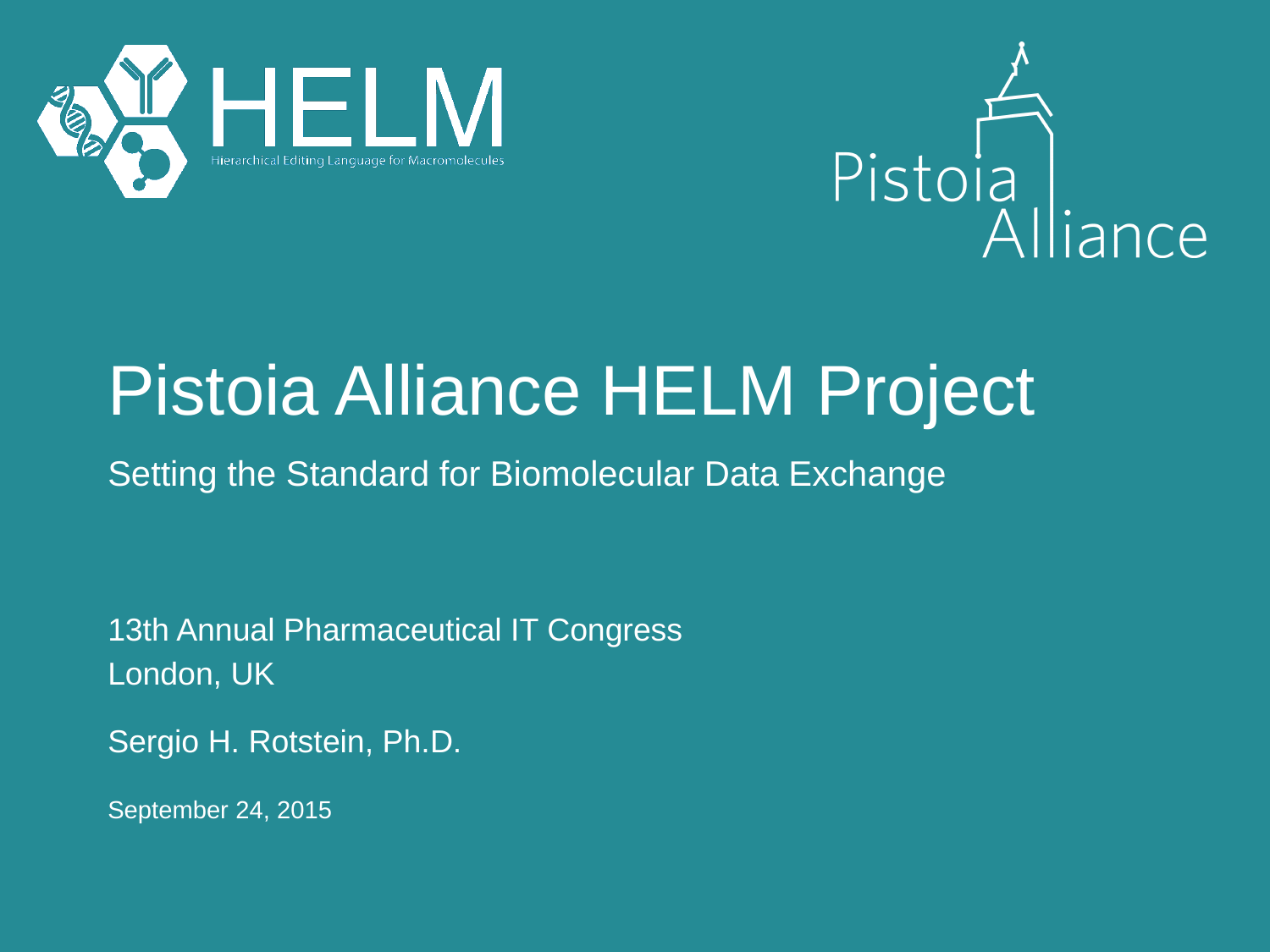

# Pistoia Alliance HELM Project
Setting the Standard for Biomolecular Data Exchange
13th Annual Pharmaceutical IT Congress
London, UK
Sergio H. Rotstein, Ph.D.
September 24, 2015